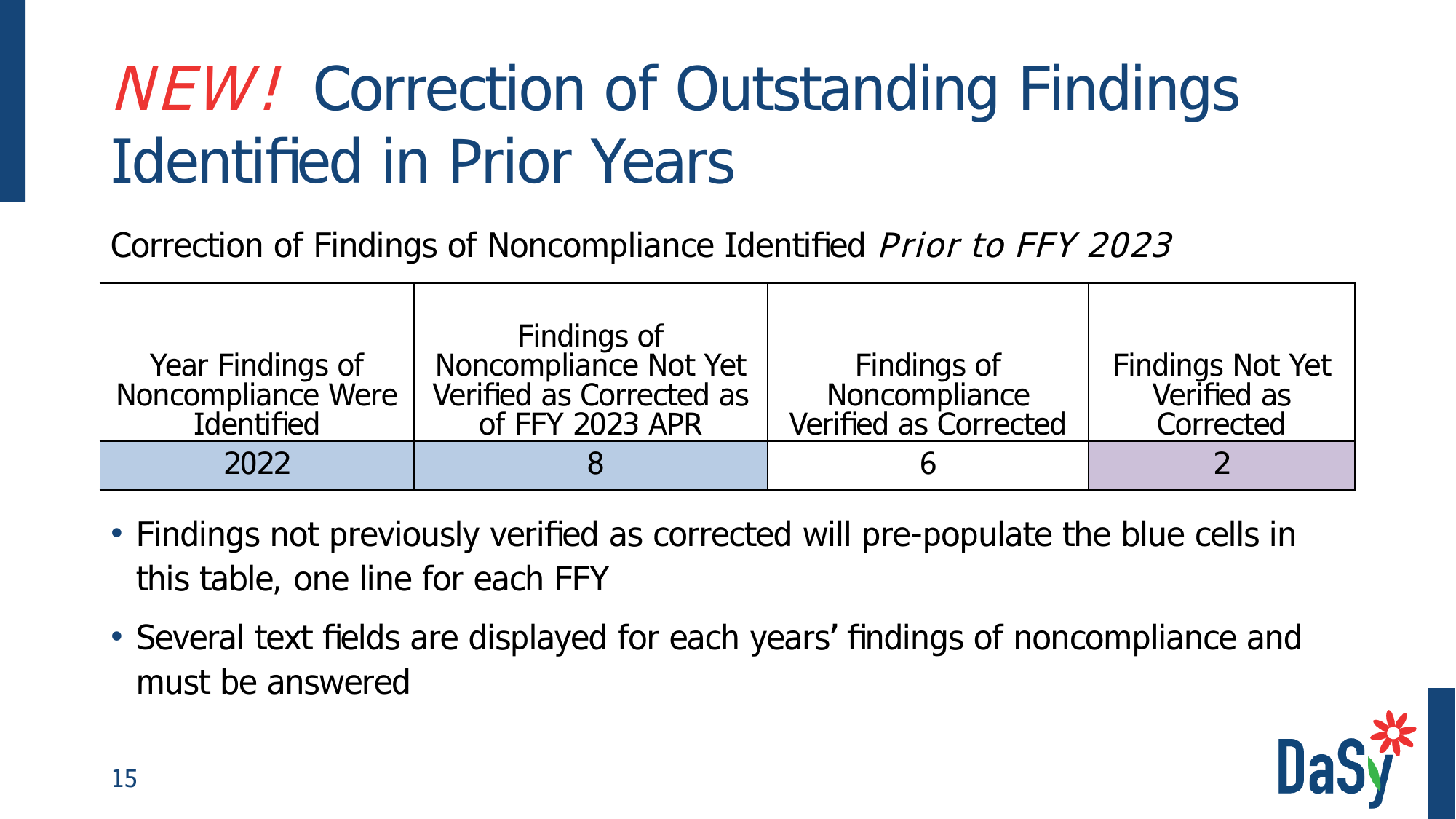

# NEW!  Correction of Outstanding Findings Identified in Prior Years
Correction of Findings of Noncompliance Identified Prior to FFY 2023

Findings not previously verified as corrected will pre-populate the blue cells in this table, one line for each FFY
Several text fields are displayed for each years’ findings of noncompliance and must be answered
| Year Findings of Noncompliance Were Identified | Findings of Noncompliance Not Yet Verified as Corrected as of FFY 2023 APR | Findings of Noncompliance Verified as Corrected | Findings Not Yet Verified as Corrected |
| --- | --- | --- | --- |
| 2022 | 8 | 6 | 2 |